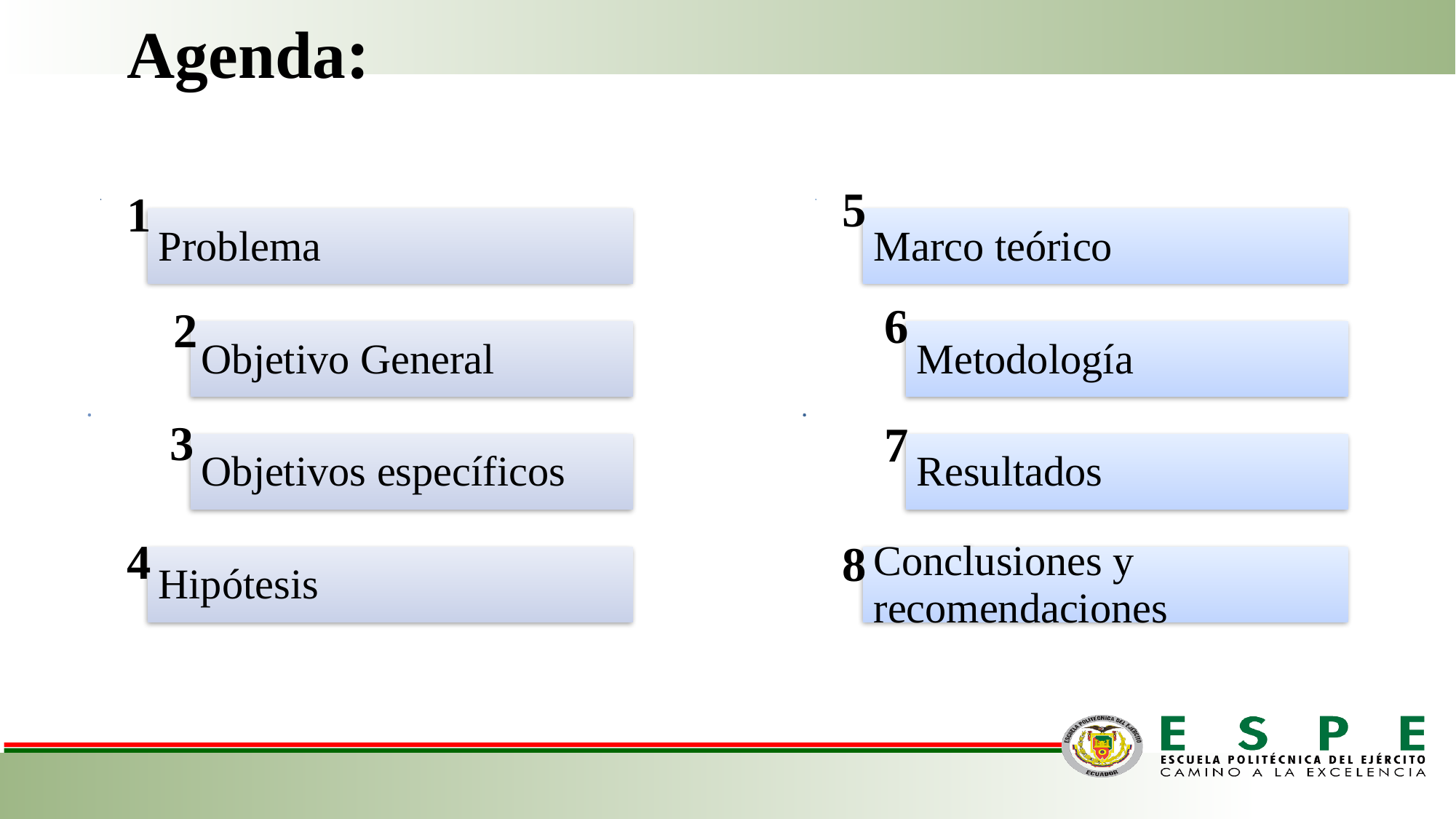

Agenda:
Problema
Objetivo General
Objetivos específicos
Hipótesis
Marco teórico
Metodología
Resultados
Conclusiones y recomendaciones
5
1
6
2
3
7
4
8